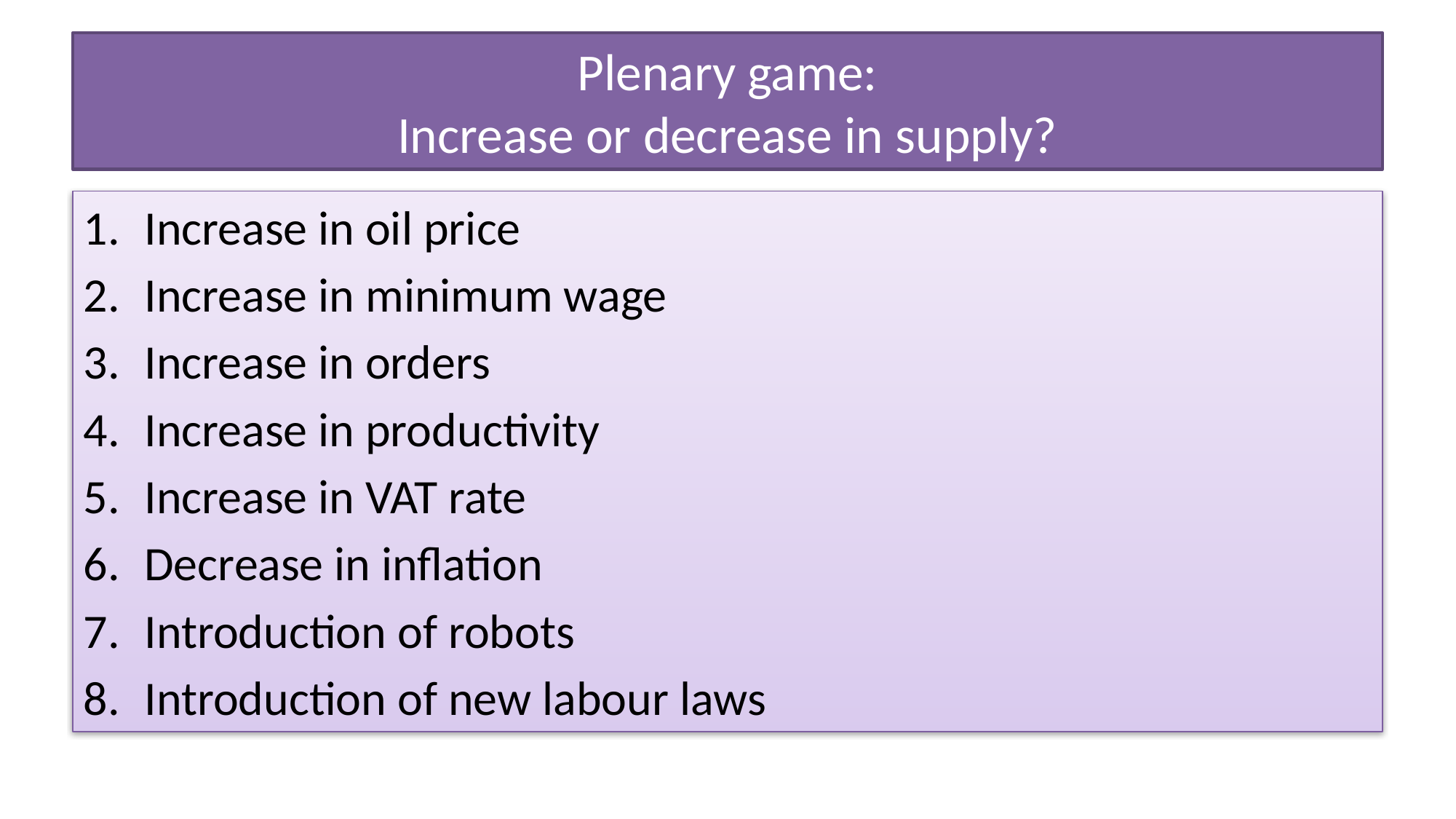

# Plenary game: Increase or decrease in supply?
Increase in oil price
Increase in minimum wage
Increase in orders
Increase in productivity
Increase in VAT rate
Decrease in inflation
Introduction of robots
Introduction of new labour laws